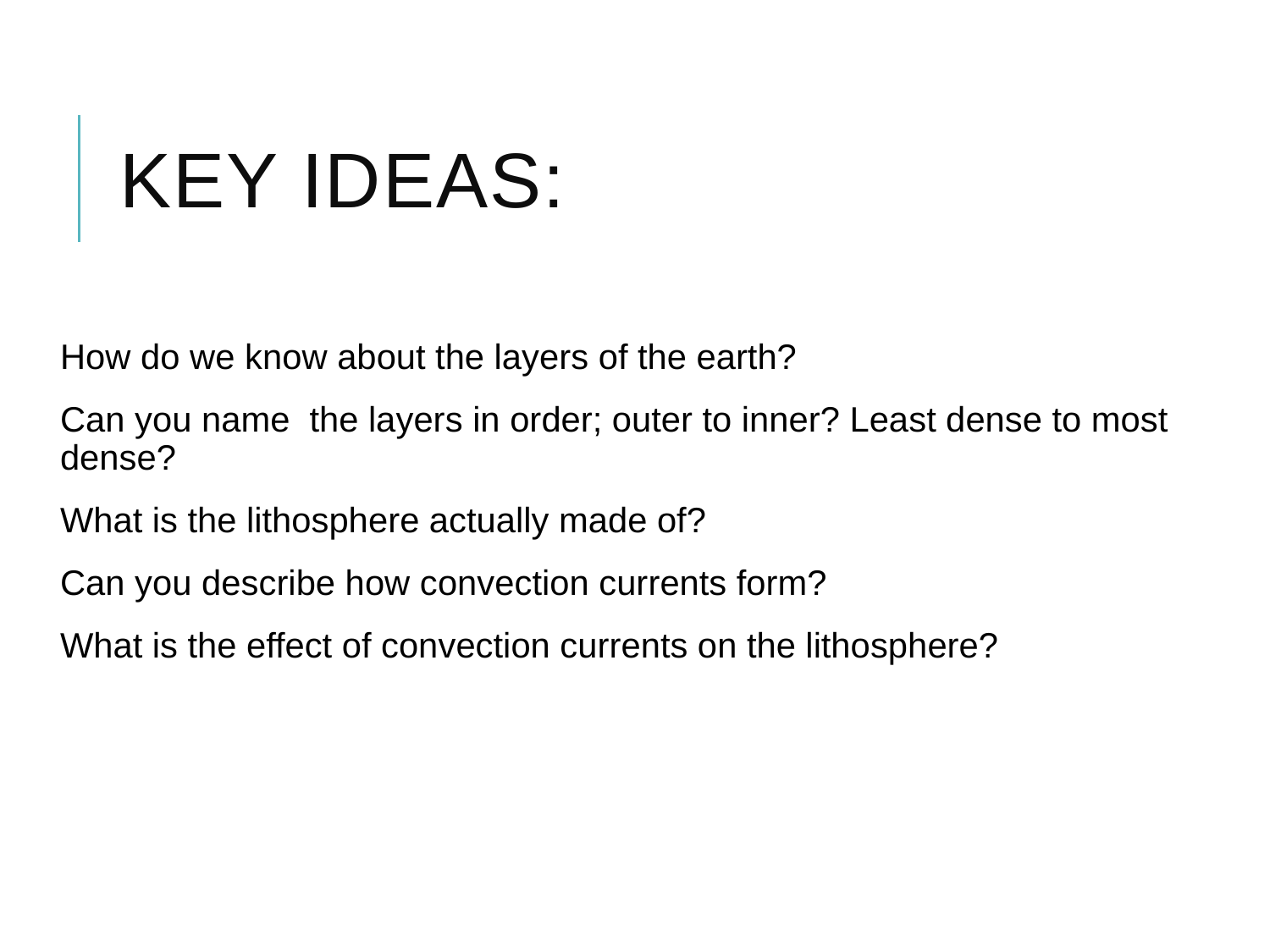

# Key Ideas:
How do we know about the layers of the earth?
Can you name  the layers in order; outer to inner? Least dense to most dense?
What is the lithosphere actually made of?
Can you describe how convection currents form?
What is the effect of convection currents on the lithosphere?